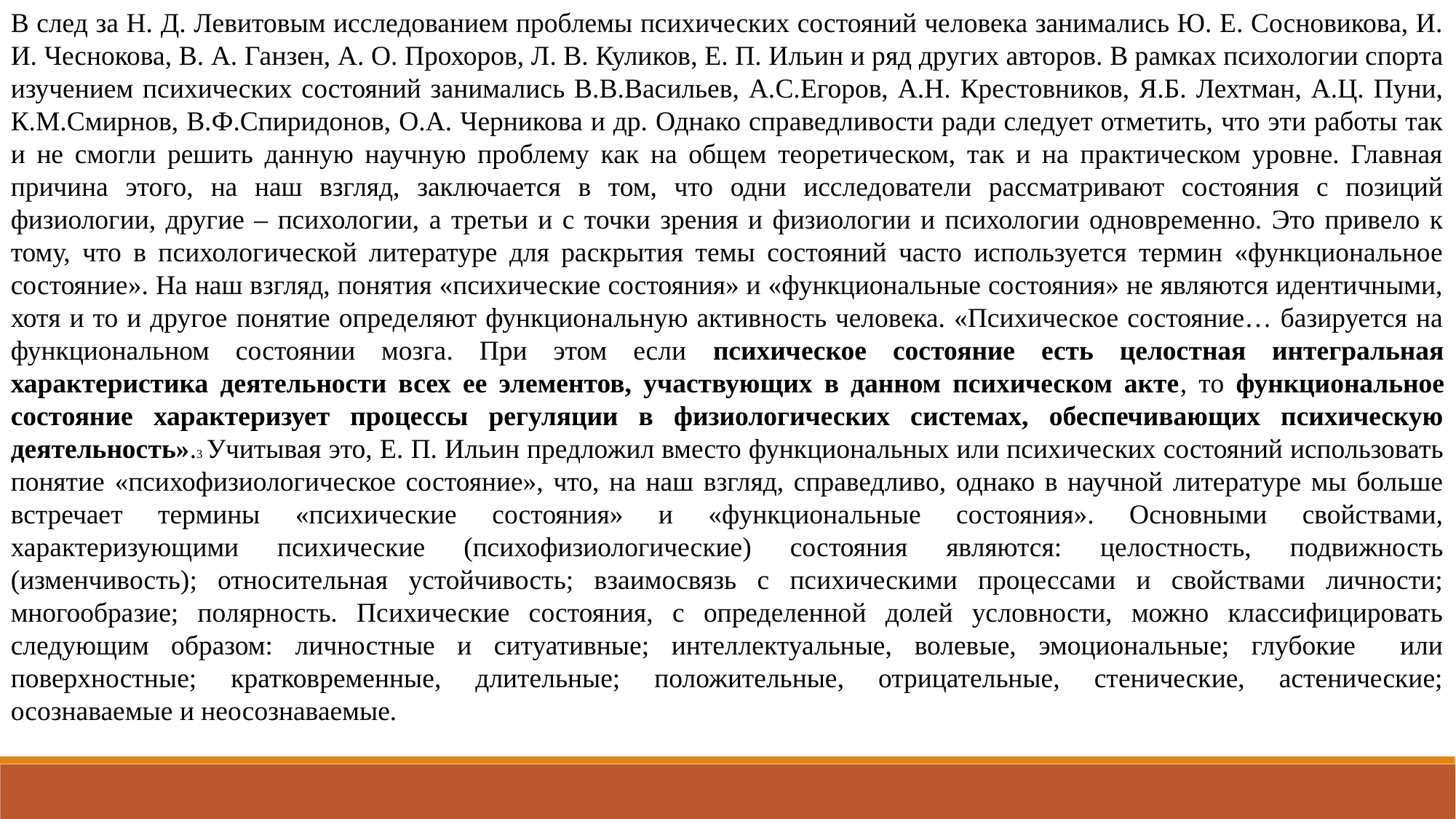

В след за Н. Д. Левитовым исследованием проблемы психических состояний человека занимались Ю. Е. Сосновикова, И. И. Чеснокова, В. А. Ганзен, А. О. Прохоров, Л. В. Куликов, Е. П. Ильин и ряд других авторов. В рамках психологии спорта изучением психических состояний занимались В.В.Васильев, А.С.Егоров, А.Н. Крестовников, Я.Б. Лехтман, А.Ц. Пуни, К.М.Смирнов, В.Ф.Спиридонов, О.А. Черникова и др. Однако справедливости ради следует отметить, что эти работы так и не смогли решить данную научную проблему как на общем теоретическом, так и на практическом уровне. Главная причина этого, на наш взгляд, заключается в том, что одни исследователи рассматривают состояния с позиций физиологии, другие – психологии, а третьи и с точки зрения и физиологии и психологии одновременно. Это привело к тому, что в психологической литературе для раскрытия темы состояний часто используется термин «функциональное состояние». На наш взгляд, понятия «психические состояния» и «функциональные состояния» не являются идентичными, хотя и то и другое понятие определяют функциональную активность человека. «Психическое состояние… базируется на функциональном состоянии мозга. При этом если психическое состояние есть целостная интегральная характеристика деятельности всех ее элементов, участвующих в данном психическом акте, то функциональное состояние характеризует процессы регуляции в физиологических системах, обеспечивающих психическую деятельность».3 Учитывая это, Е. П. Ильин предложил вместо функциональных или психических состояний использовать понятие «психофизиологическое состояние», что, на наш взгляд, справедливо, однако в научной литературе мы больше встречает термины «психические состояния» и «функциональные состояния». Основными свойствами, характеризующими психические (психофизиологические) состояния являются: целостность, подвижность (изменчивость); относительная устойчивость; взаимосвязь с психическими процессами и свойствами личности; многообразие; полярность. Психические состояния, с определенной долей условности, можно классифицировать следующим образом: личностные и ситуативные; интеллектуальные, волевые, эмоциональные; глубокие  или поверхностные; кратковременные, длительные; положительные, отрицательные, стенические, астенические; осознаваемые и неосознаваемые.